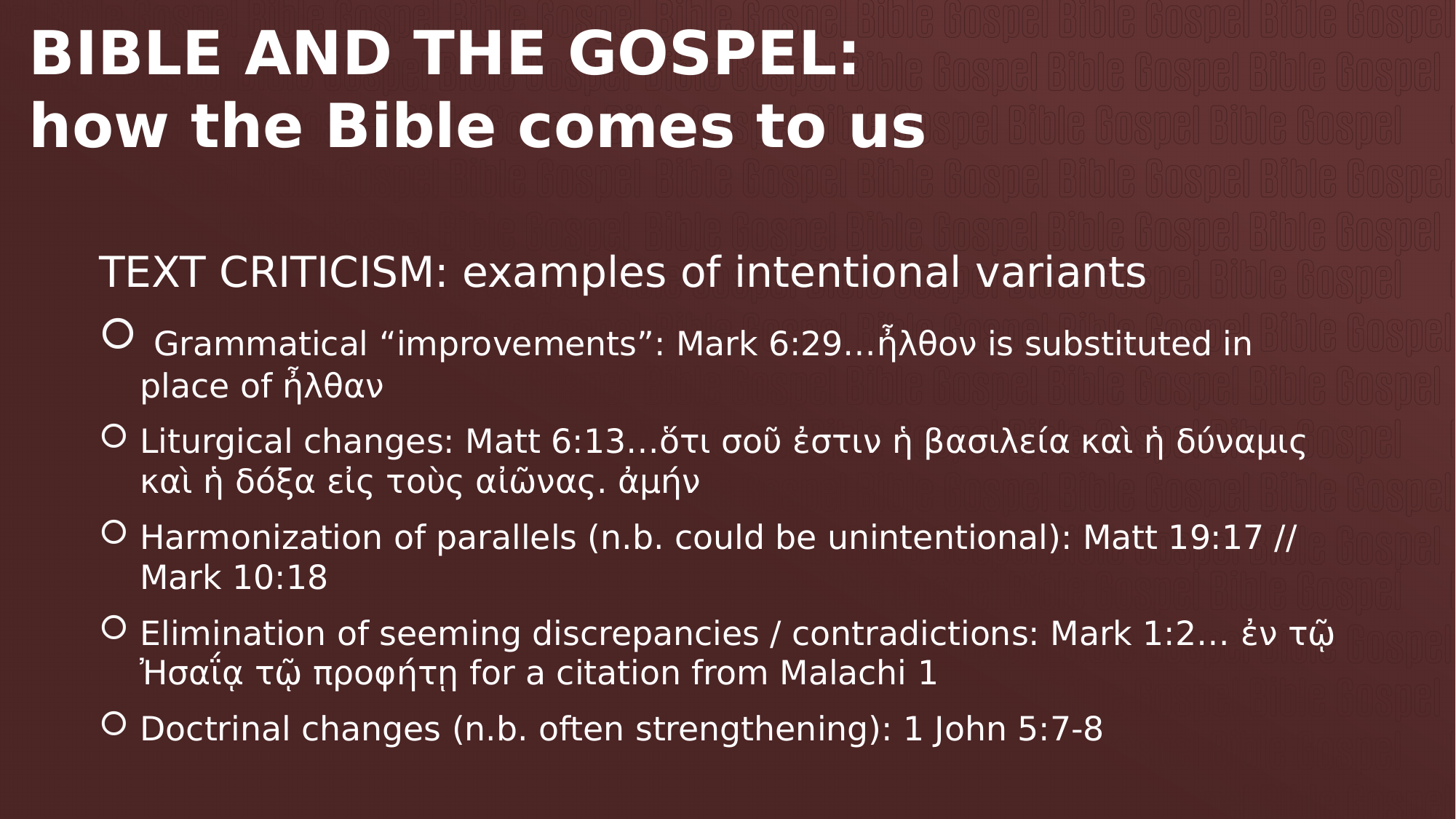

# BIBLE AND THE GOSPEL: how the Bible comes to us
TEXT CRITICISM: examples of intentional variants
 Grammatical “improvements”: Mark 6:29…ἦλθον is substituted in place of ἦλθαν
Liturgical changes: Matt 6:13…ὅτι σοῦ ἐστιν ἡ βασιλεία καὶ ἡ δύναμις καὶ ἡ δόξα εἰς τοὺς αἰῶνας. ἀμήν
Harmonization of parallels (n.b. could be unintentional): Matt 19:17 // Mark 10:18
Elimination of seeming discrepancies / contradictions: Mark 1:2… ἐν τῷ Ἠσαΐᾳ τῷ προφήτῃ for a citation from Malachi 1
Doctrinal changes (n.b. often strengthening): 1 John 5:7-8